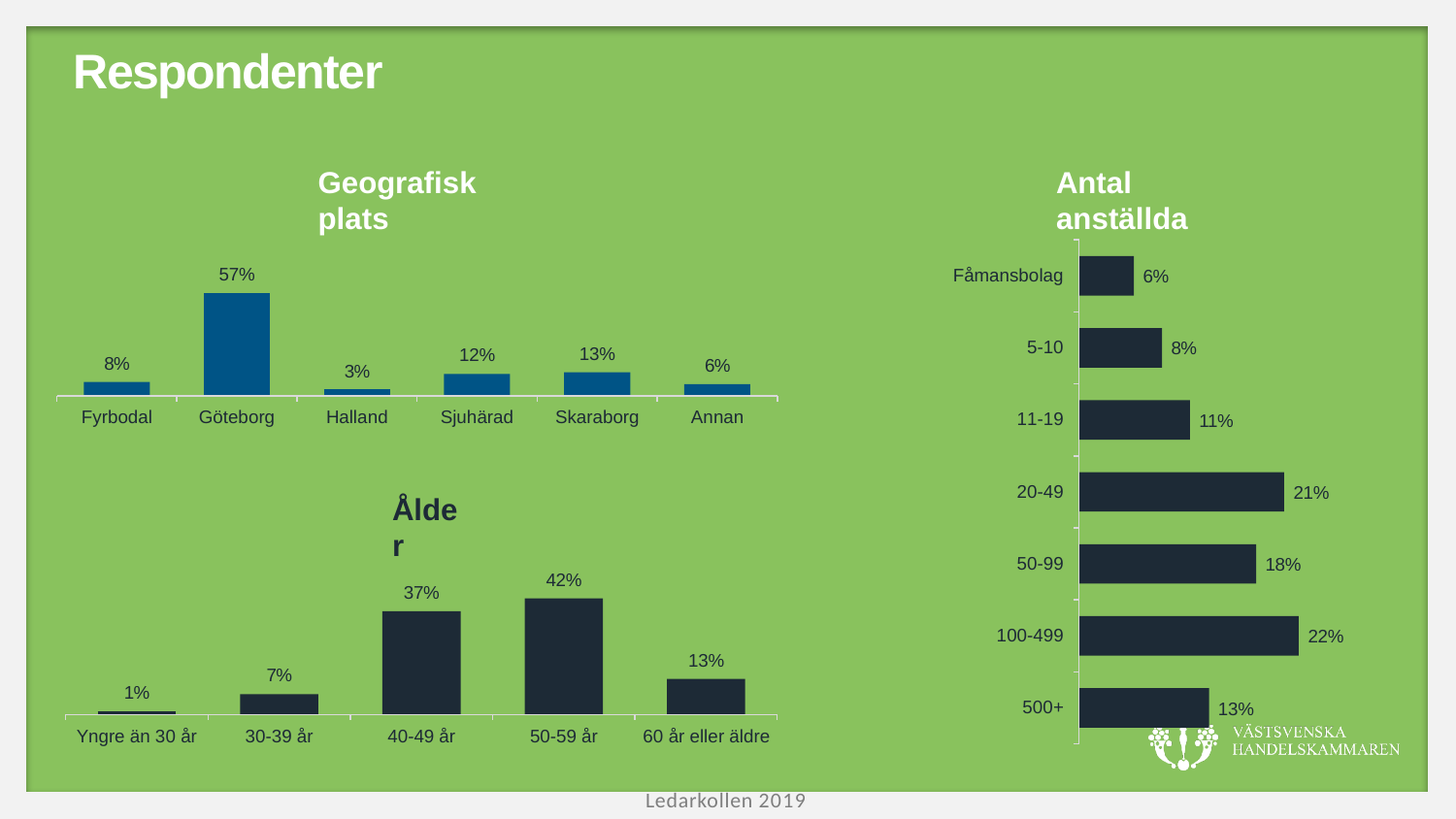

# Respondenter
Geografisk plats
Antal anställda

57%
Fåmansbolag
6%

5-10
8%
13%
12%
8%
6%
3%

Fyrbodal
Göteborg
Halland
Sjuhärad
Skaraborg
Annan
11-19
11%

20-49
21%
Ålder

50-99
18%
42%
37%

100-499
22%
13%
7%

1%

500+
13%

Yngre än 30 år
30-39 år
40-49 år
50-59 år
60 år eller äldre

Ledarkollen 2019